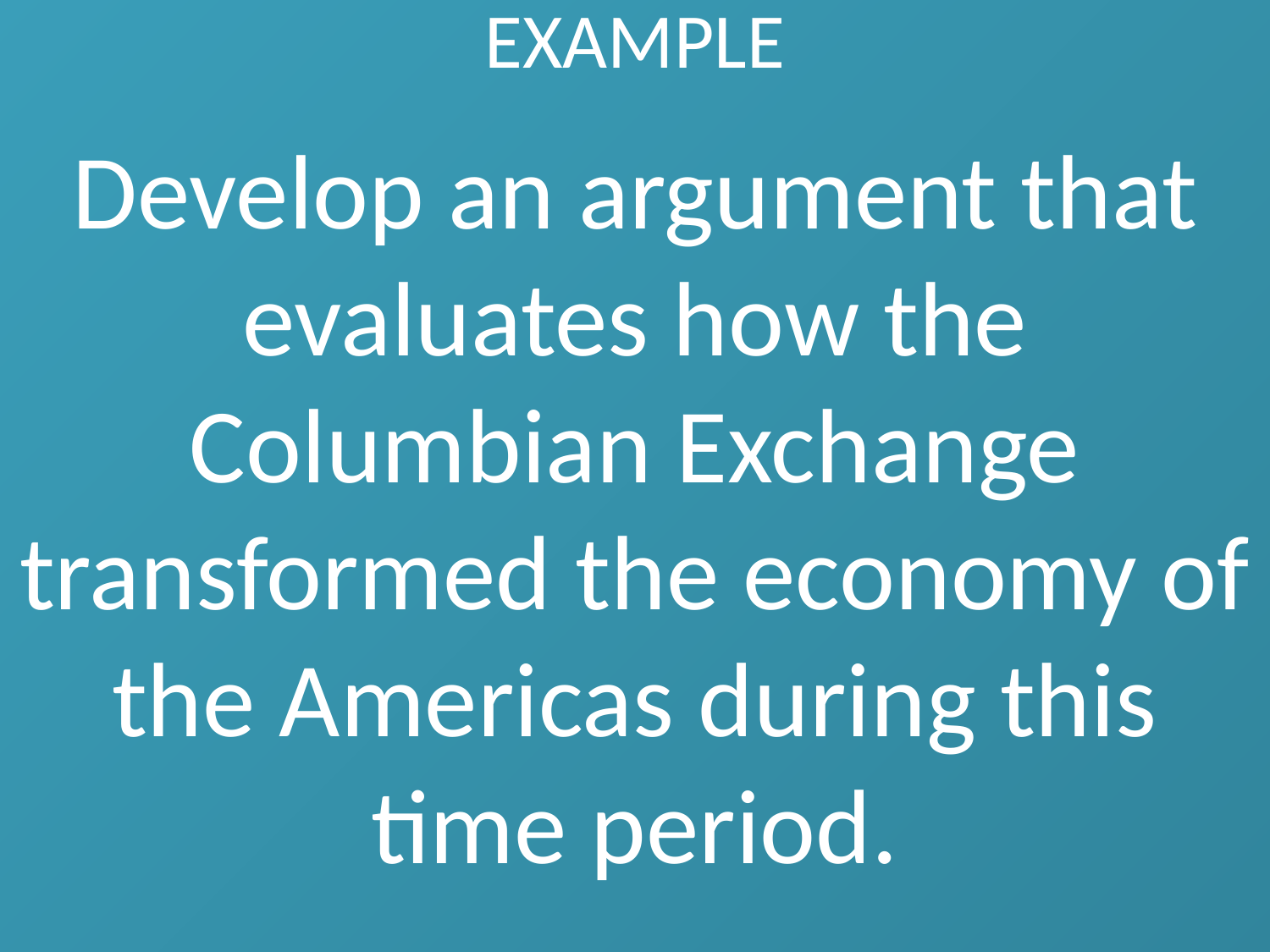

# EXAMPLE
Develop an argument that evaluates how the Columbian Exchange transformed the economy of the Americas during this time period.